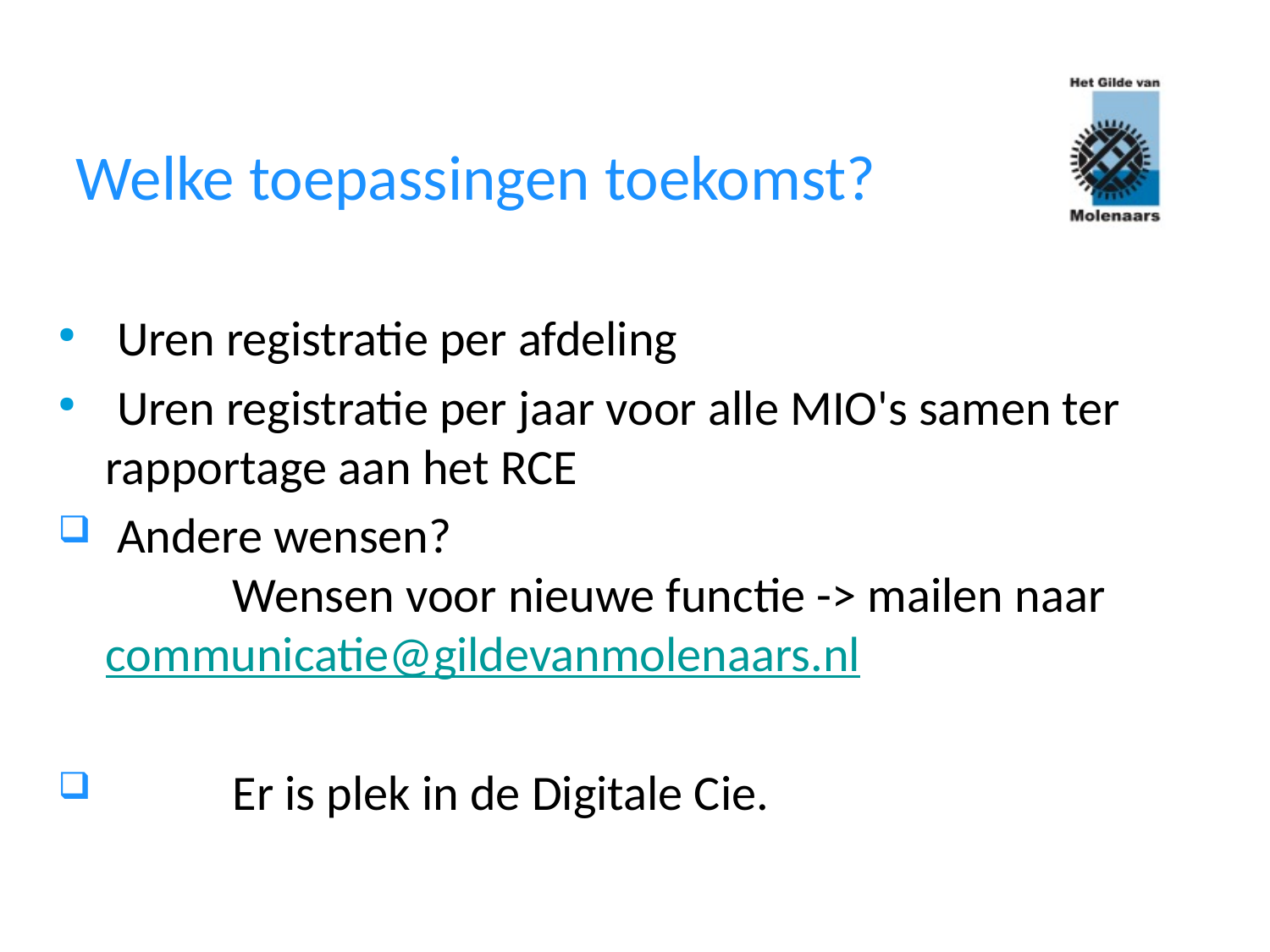

Welke toepassingen toekomst?
 Uren registratie per afdeling
 Uren registratie per jaar voor alle MIO's samen ter rapportage aan het RCE
 Andere wensen?
	Wensen voor nieuwe functie -> mailen naar 	communicatie@gildevanmolenaars.nl

	Er is plek in de Digitale Cie.